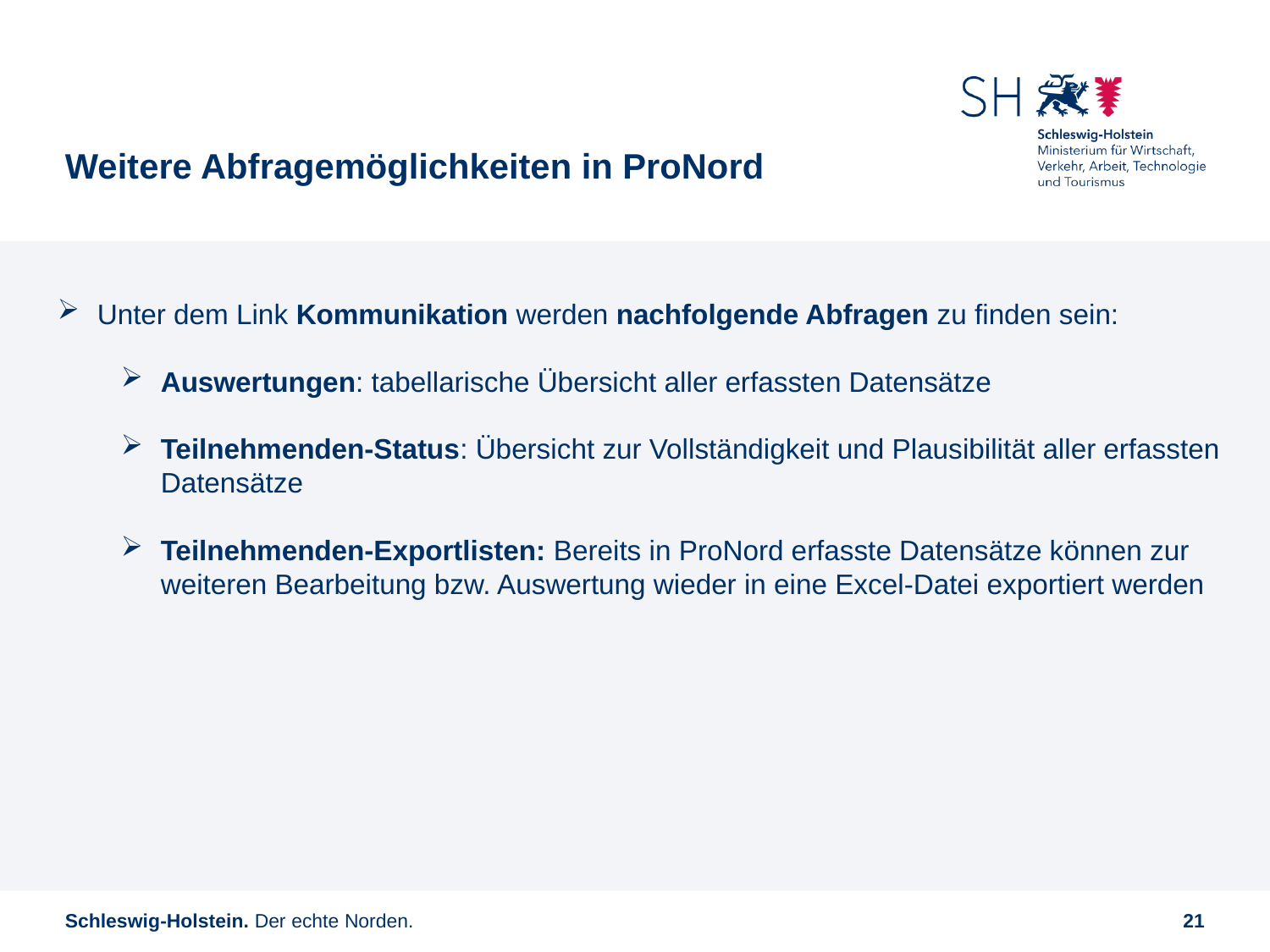

# Weitere Abfragemöglichkeiten in ProNord

Unter dem Link Kommunikation werden nachfolgende Abfragen zu finden sein:

Auswertungen: tabellarische Übersicht aller erfassten Datensätze

Teilnehmenden-Status: Übersicht zur Vollständigkeit und Plausibilität aller erfassten Datensätze

Teilnehmenden-Exportlisten: Bereits in ProNord erfasste Datensätze können zur  weiteren Bearbeitung bzw. Auswertung wieder in eine Excel-Datei exportiert werden